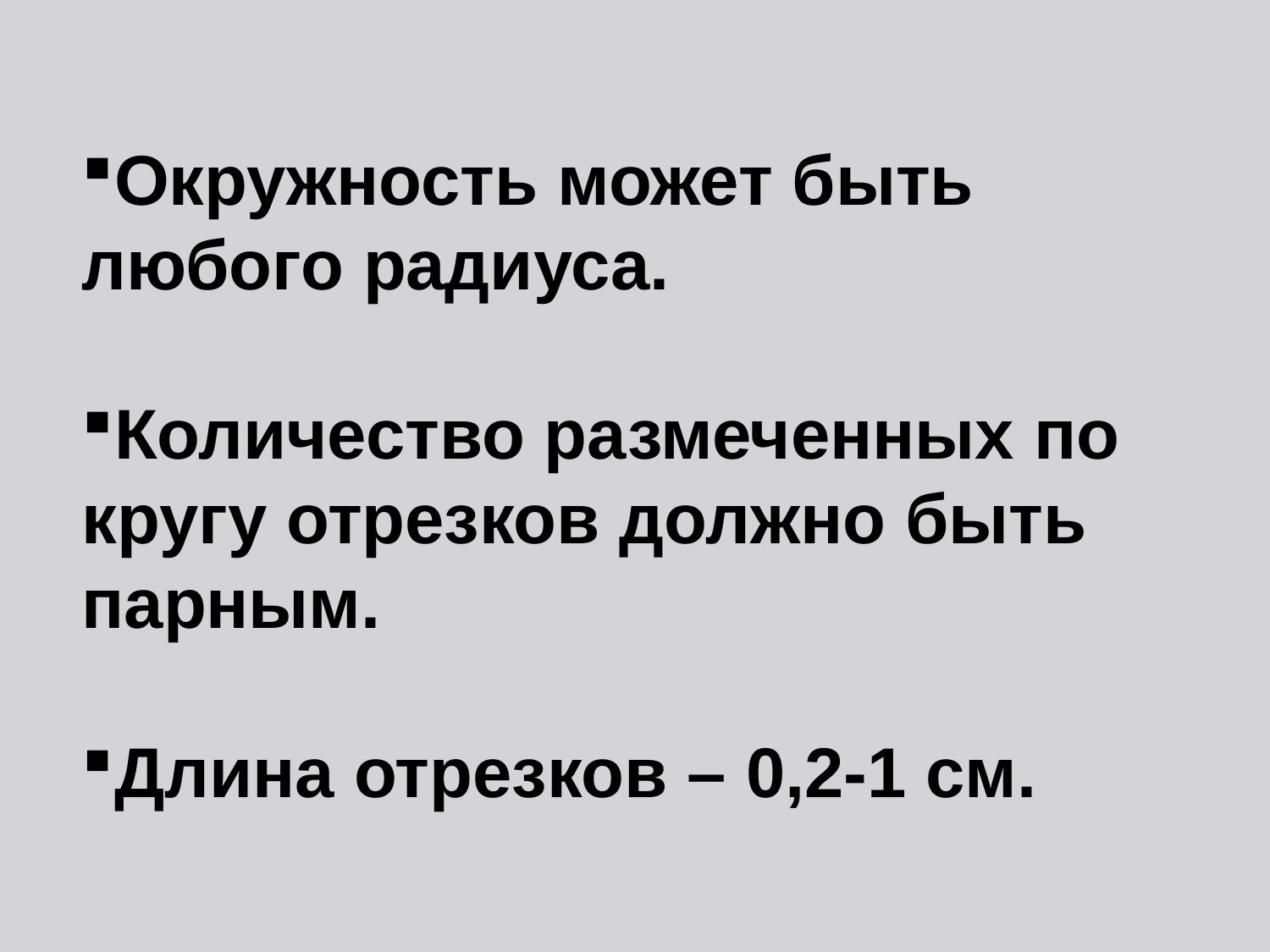

Окружность может быть любого радиуса.

Количество размеченных по кругу отрезков должно быть парным.

Длина отрезков – 0,2-1 см.